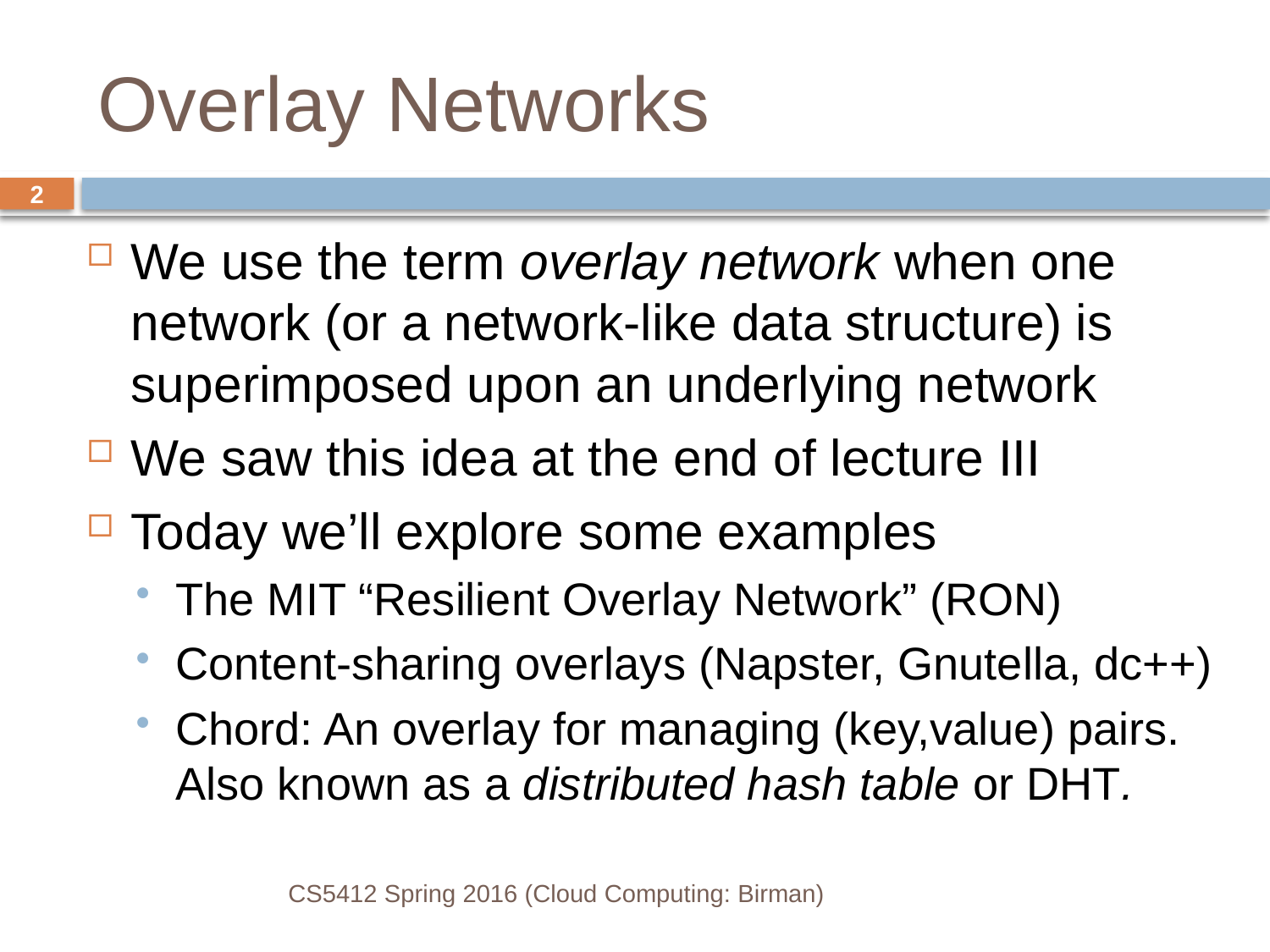

# Overlay Networks
2
We use the term overlay network when one network (or a network-like data structure) is superimposed upon an underlying network
We saw this idea at the end of lecture III
Today we’ll explore some examples
The MIT “Resilient Overlay Network” (RON)
Content-sharing overlays (Napster, Gnutella, dc++)
Chord: An overlay for managing (key,value) pairs.  Also known as a distributed hash table or DHT.
CS5412 Spring 2016 (Cloud Computing: Birman)